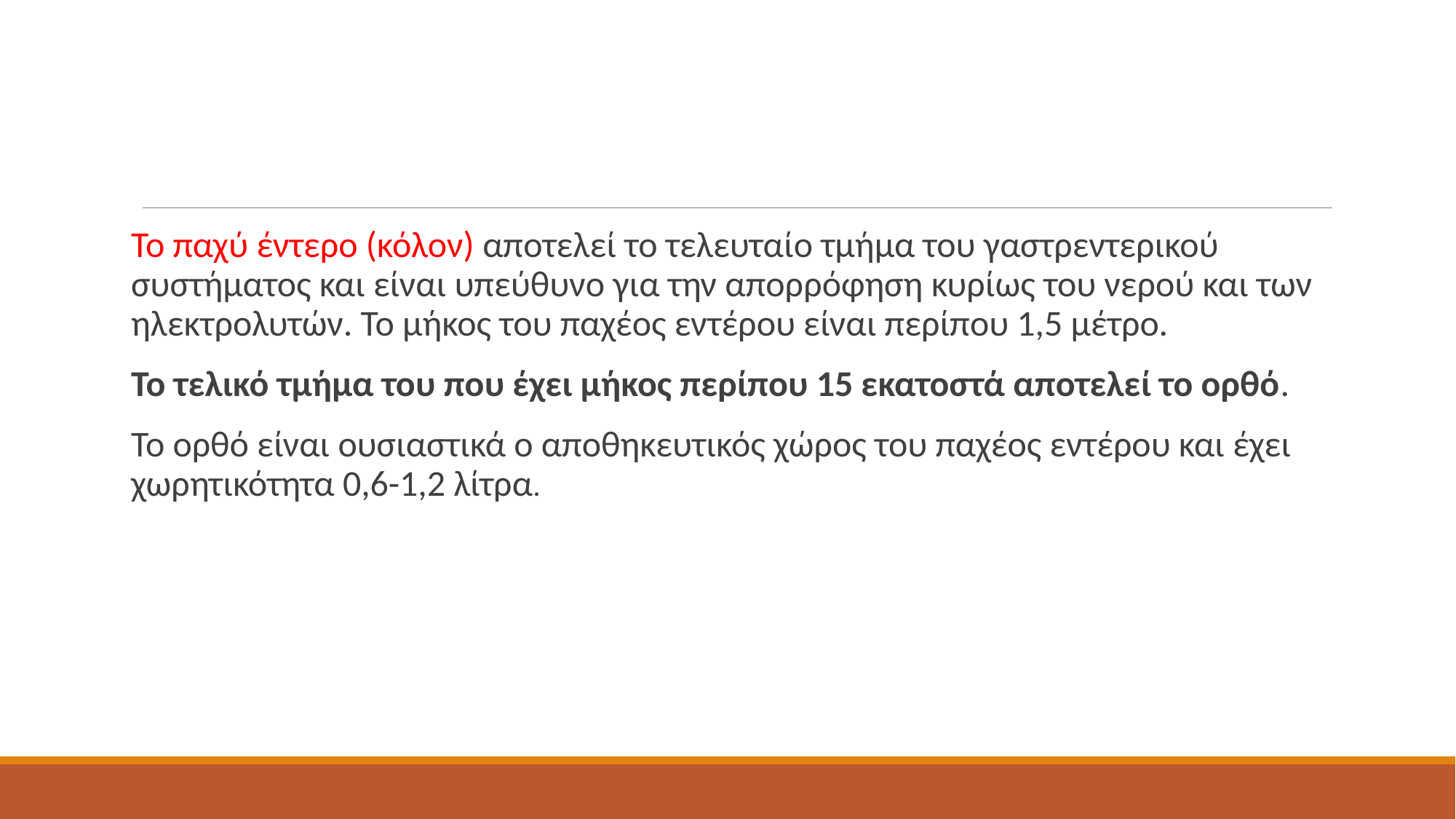

Το παχύ έντερο (κόλον) αποτελεί το τελευταίο τμήμα του γαστρεντερικού συστήματος και είναι υπεύθυνο για την απορρόφηση κυρίως του νερού και των ηλεκτρολυτών. Το μήκος του παχέος εντέρου είναι περίπου 1,5 μέτρο.
Το τελικό τμήμα του που έχει μήκος περίπου 15 εκατοστά αποτελεί το ορθό.
Το ορθό είναι ουσιαστικά ο αποθηκευτικός χώρος του παχέος εντέρου και έχει χωρητικότητα 0,6-1,2 λίτρα.